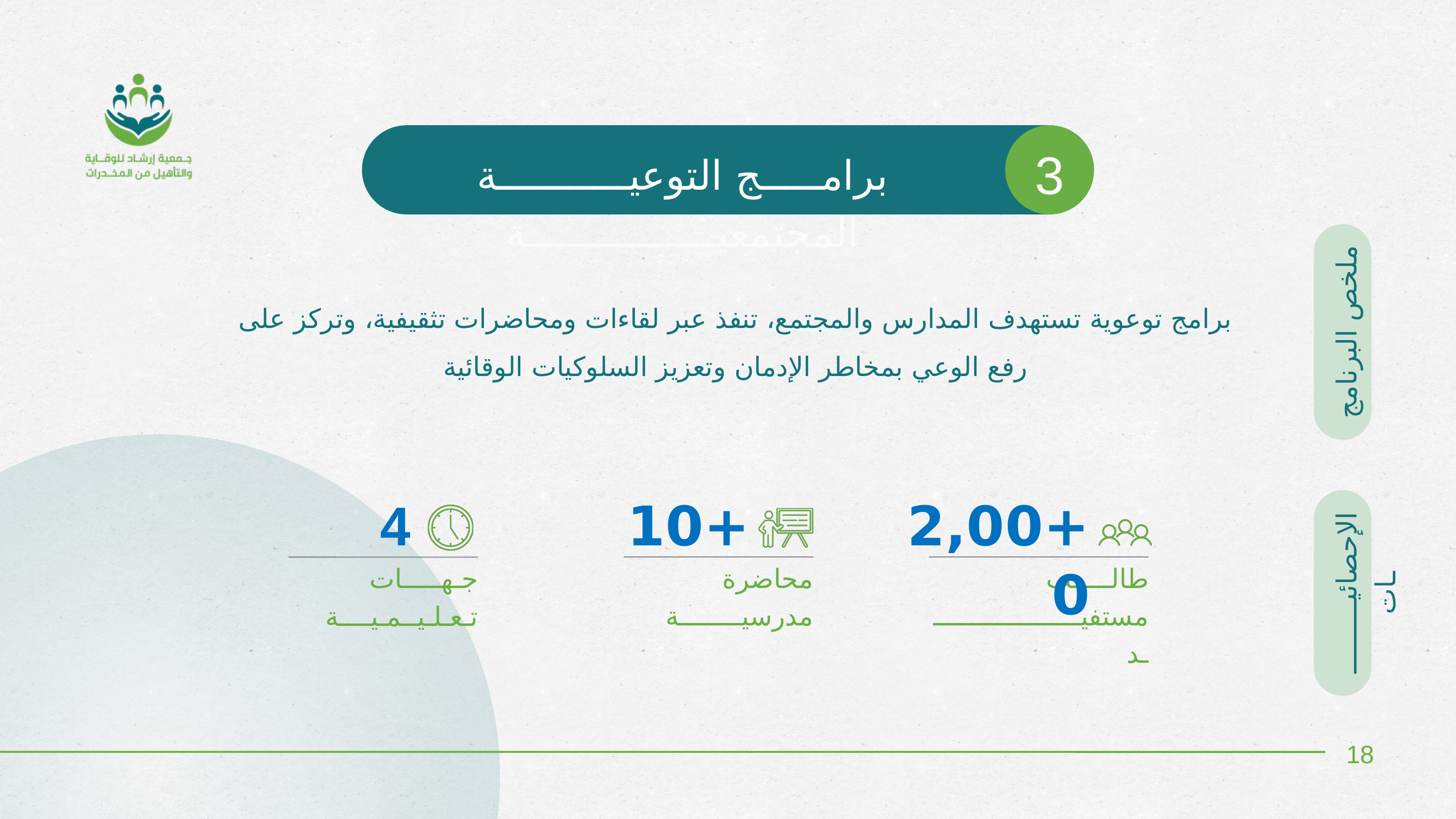

3
برامـــــج التوعيـــــــــــة المجتمعيــــــــــــــــة
برامج توعوية تستهدف المدارس والمجتمع، تنفذ عبر لقاءات ومحاضرات تثقيفية، وتركز على رفع الوعي بمخاطر الإدمان وتعزيز السلوكيات الوقائية

ملخص البرنامج

4
+10
+2,000

محاضرة مدرسيــــــــة
طالـــــب مستفيــــــــــــــــــــد
جـهـــــات تـعـلـيــمـيــــة

الإحصائيــــــــــات
18